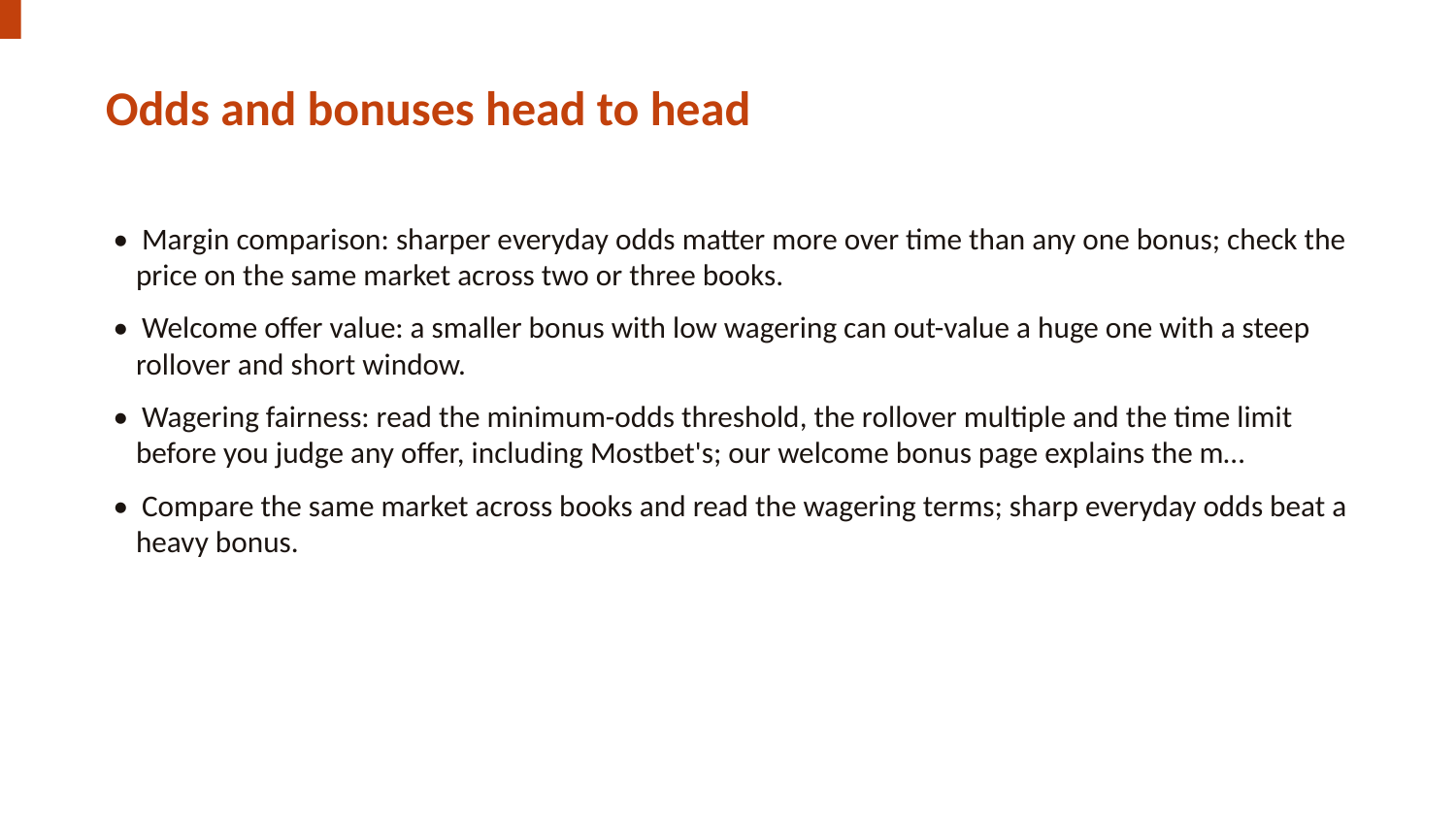

Odds and bonuses head to head
•  Margin comparison: sharper everyday odds matter more over time than any one bonus; check the price on the same market across two or three books.
•  Welcome offer value: a smaller bonus with low wagering can out-value a huge one with a steep rollover and short window.
•  Wagering fairness: read the minimum-odds threshold, the rollover multiple and the time limit before you judge any offer, including Mostbet's; our welcome bonus page explains the m…
•  Compare the same market across books and read the wagering terms; sharp everyday odds beat a heavy bonus.